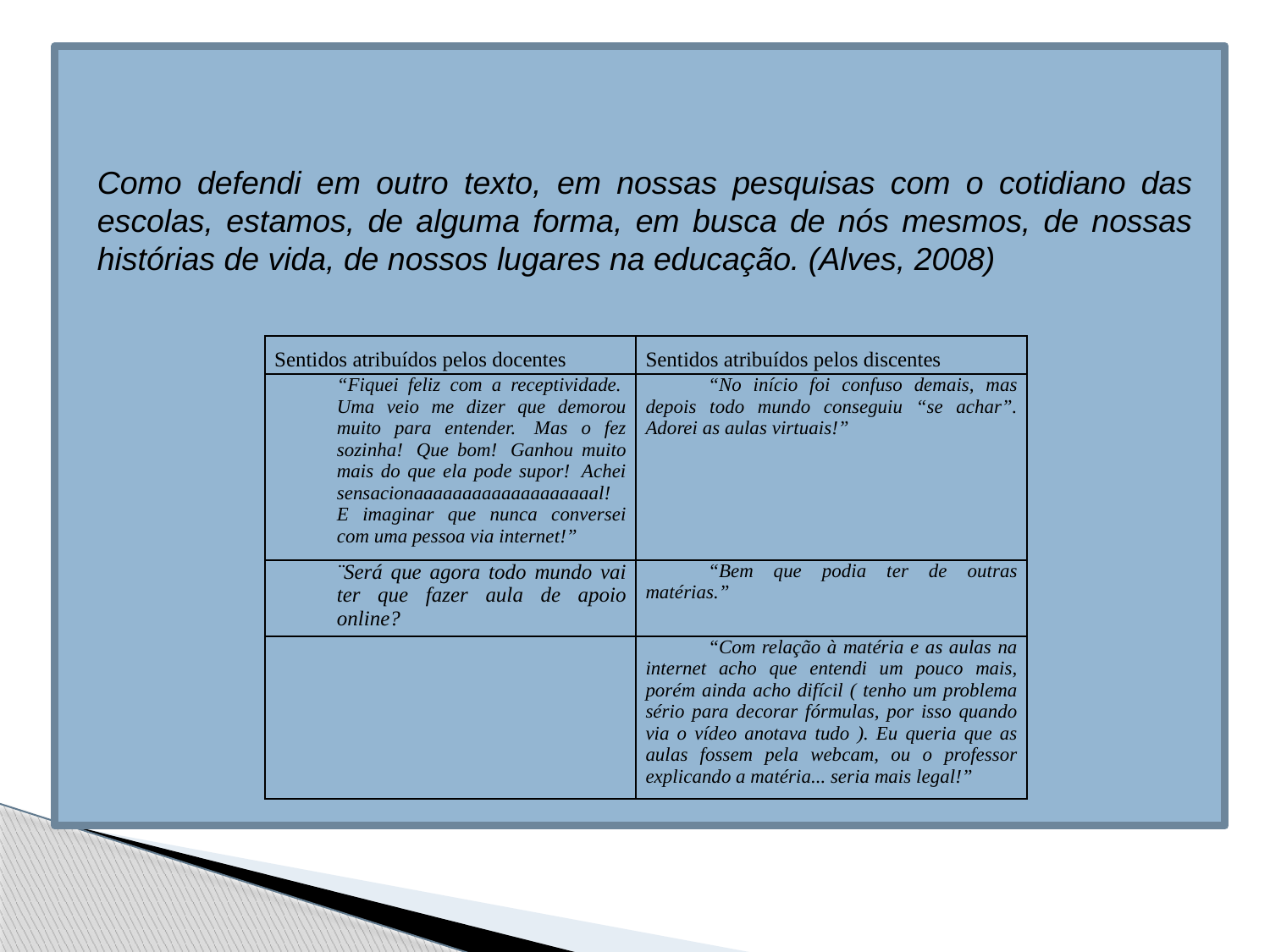

Como defendi em outro texto, em nossas pesquisas com o cotidiano das escolas, estamos, de alguma forma, em busca de nós mesmos, de nossas histórias de vida, de nossos lugares na educação. (Alves, 2008)
| Sentidos atribuídos pelos docentes | Sentidos atribuídos pelos discentes |
| --- | --- |
| “Fiquei feliz com a receptividade.  Uma veio me dizer que demorou muito para entender.  Mas o fez sozinha!  Que bom!  Ganhou muito mais do que ela pode supor!  Achei sensacionaaaaaaaaaaaaaaaaaaal!  E imaginar que nunca conversei com uma pessoa via internet!” | “No início foi confuso demais, mas depois todo mundo conseguiu “se achar”. Adorei as aulas virtuais!” |
| ¨Será que agora todo mundo vai ter que fazer aula de apoio online? | “Bem que podia ter de outras matérias.” |
|  | “Com relação à matéria e as aulas na internet acho que entendi um pouco mais, porém ainda acho difícil ( tenho um problema sério para decorar fórmulas, por isso quando via o vídeo anotava tudo ). Eu queria que as aulas fossem pela webcam, ou o professor explicando a matéria... seria mais legal!” |